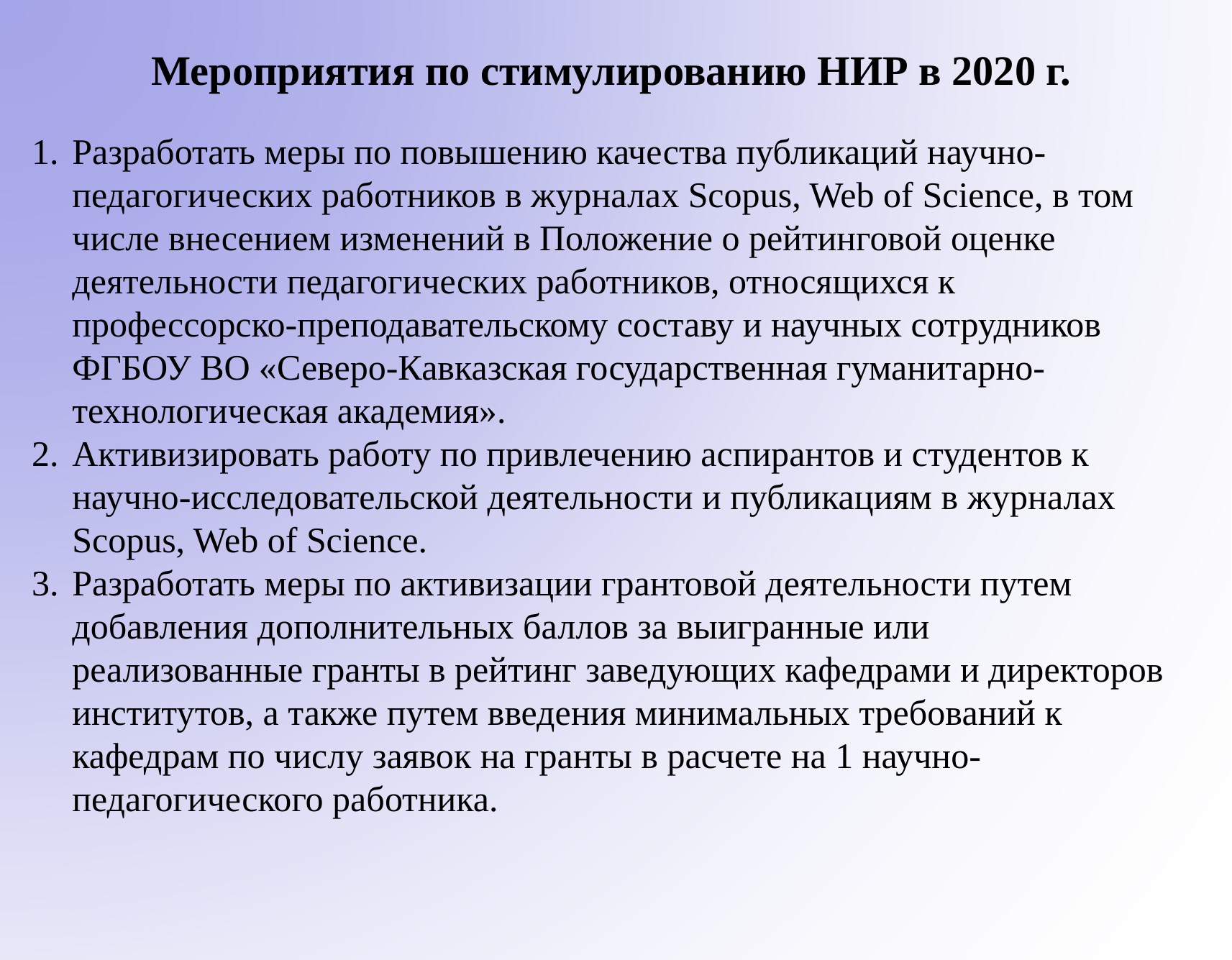

# Мероприятия по стимулированию НИР в 2020 г.
Разработать меры по повышению качества публикаций научно-педагогических работников в журналах Scopus, Web of Science, в том числе внесением изменений в Положение о рейтинговой оценке деятельности педагогических работников, относящихся к профессорско-преподавательскому составу и научных сотрудников ФГБОУ ВО «Северо-Кавказская государственная гуманитарно-технологическая академия».
Активизировать работу по привлечению аспирантов и студентов к научно-исследовательской деятельности и публикациям в журналах Scopus, Web of Science.
Разработать меры по активизации грантовой деятельности путем добавления дополнительных баллов за выигранные или реализованные гранты в рейтинг заведующих кафедрами и директоров институтов, а также путем введения минимальных требований к кафедрам по числу заявок на гранты в расчете на 1 научно-педагогического работника.